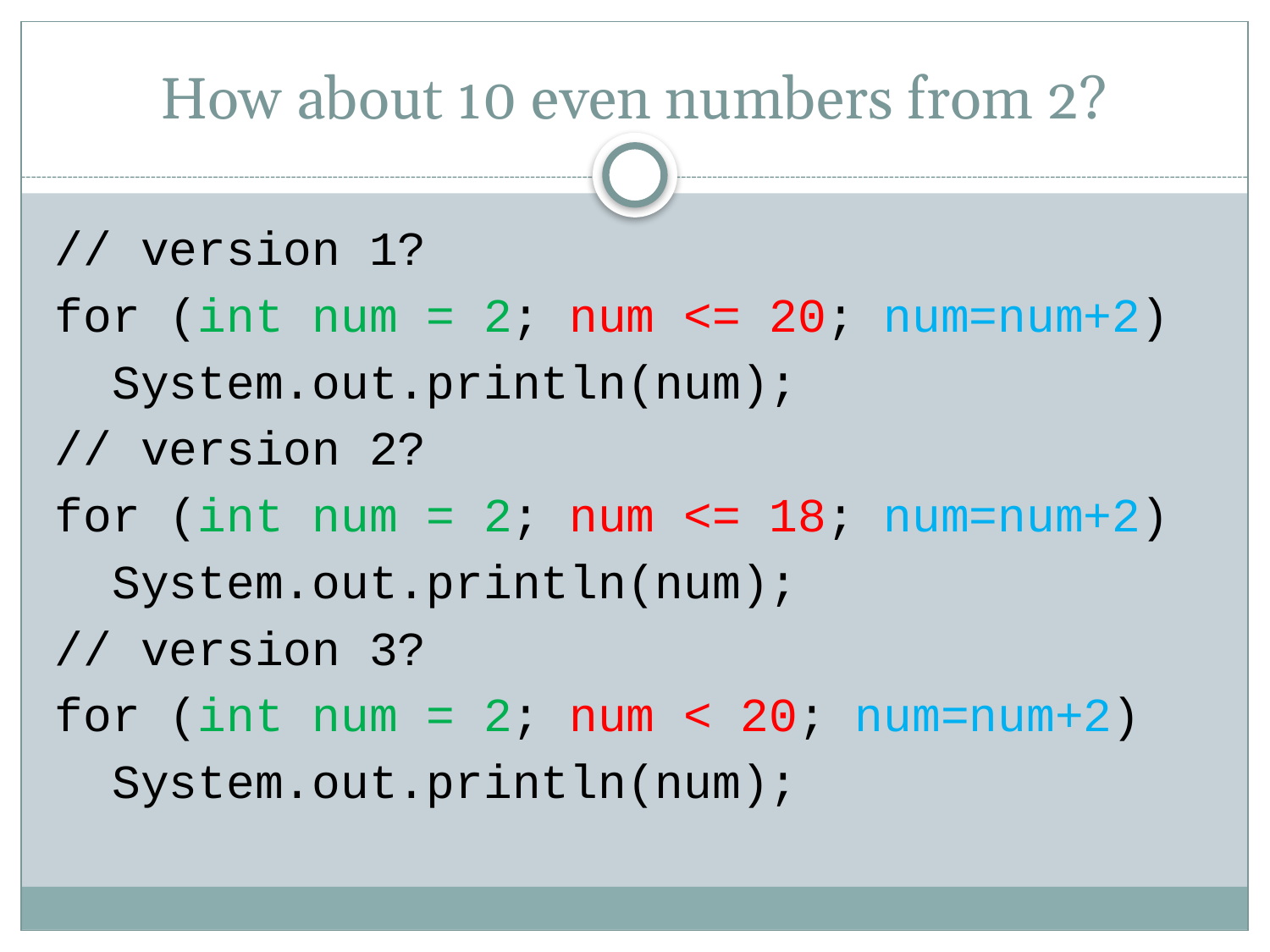

# How about 10 even numbers from 2?
// version 1?
for (int num = 2; num <= 20; num=num+2)
  System.out.println(num);
// version 2?
for (int num = 2; num <= 18; num=num+2)
  System.out.println(num);
// version 3?
for (int num = 2; num < 20; num=num+2)
  System.out.println(num);